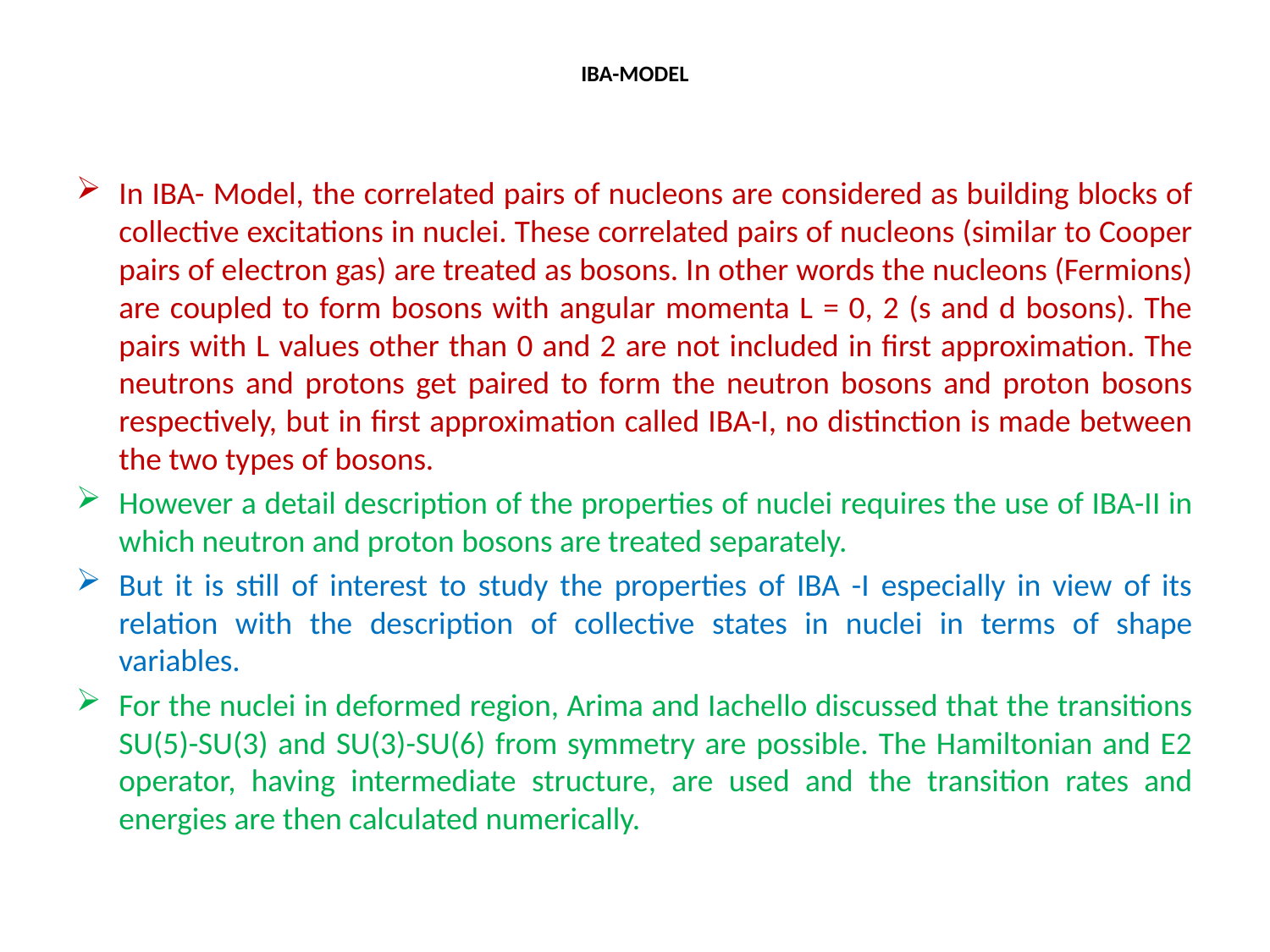

# IBA-MODEL
In IBA- Model, the correlated pairs of nucleons are considered as building blocks of collective excitations in nuclei. These correlated pairs of nucleons (similar to Cooper pairs of electron gas) are treated as bosons. In other words the nucleons (Fermions) are coupled to form bosons with angular momenta L = 0, 2 (s and d bosons). The pairs with L values other than 0 and 2 are not included in first approximation. The neutrons and protons get paired to form the neutron bosons and proton bosons respectively, but in first approximation called IBA-I, no distinction is made between the two types of bosons.
However a detail description of the properties of nuclei requires the use of IBA-II in which neutron and proton bosons are treated separately.
But it is still of interest to study the properties of IBA -I especially in view of its relation with the description of collective states in nuclei in terms of shape variables.
For the nuclei in deformed region, Arima and Iachello discussed that the transitions SU(5)-SU(3) and SU(3)-SU(6) from symmetry are possible. The Hamiltonian and E2 operator, having intermediate structure, are used and the transition rates and energies are then calculated numerically.